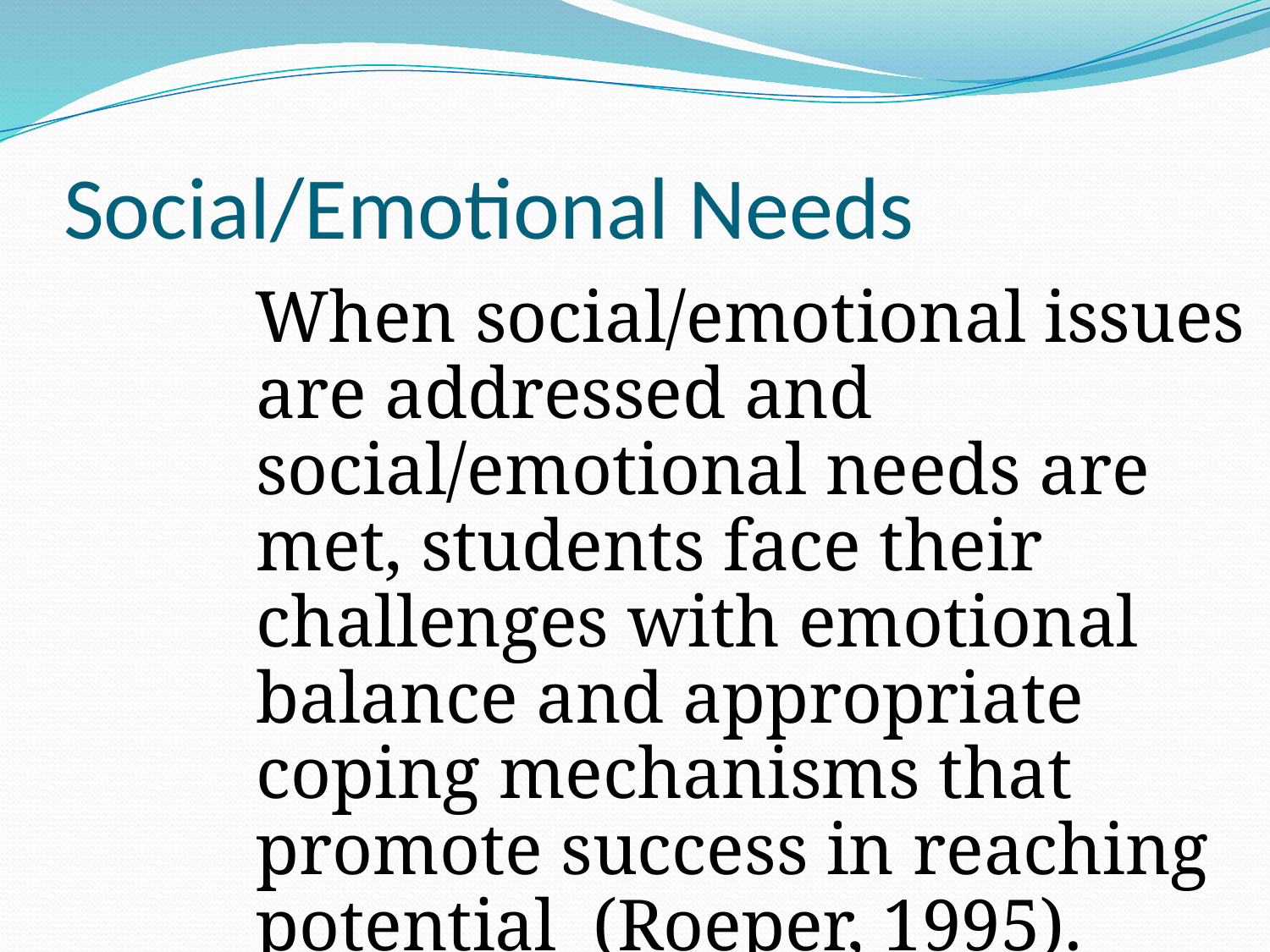

# Social/Emotional Needs
  When social/emotional issues are addressed and social/emotional needs are met, students face their challenges with emotional balance and appropriate coping mechanisms that promote success in reaching potential  (Roeper, 1995).